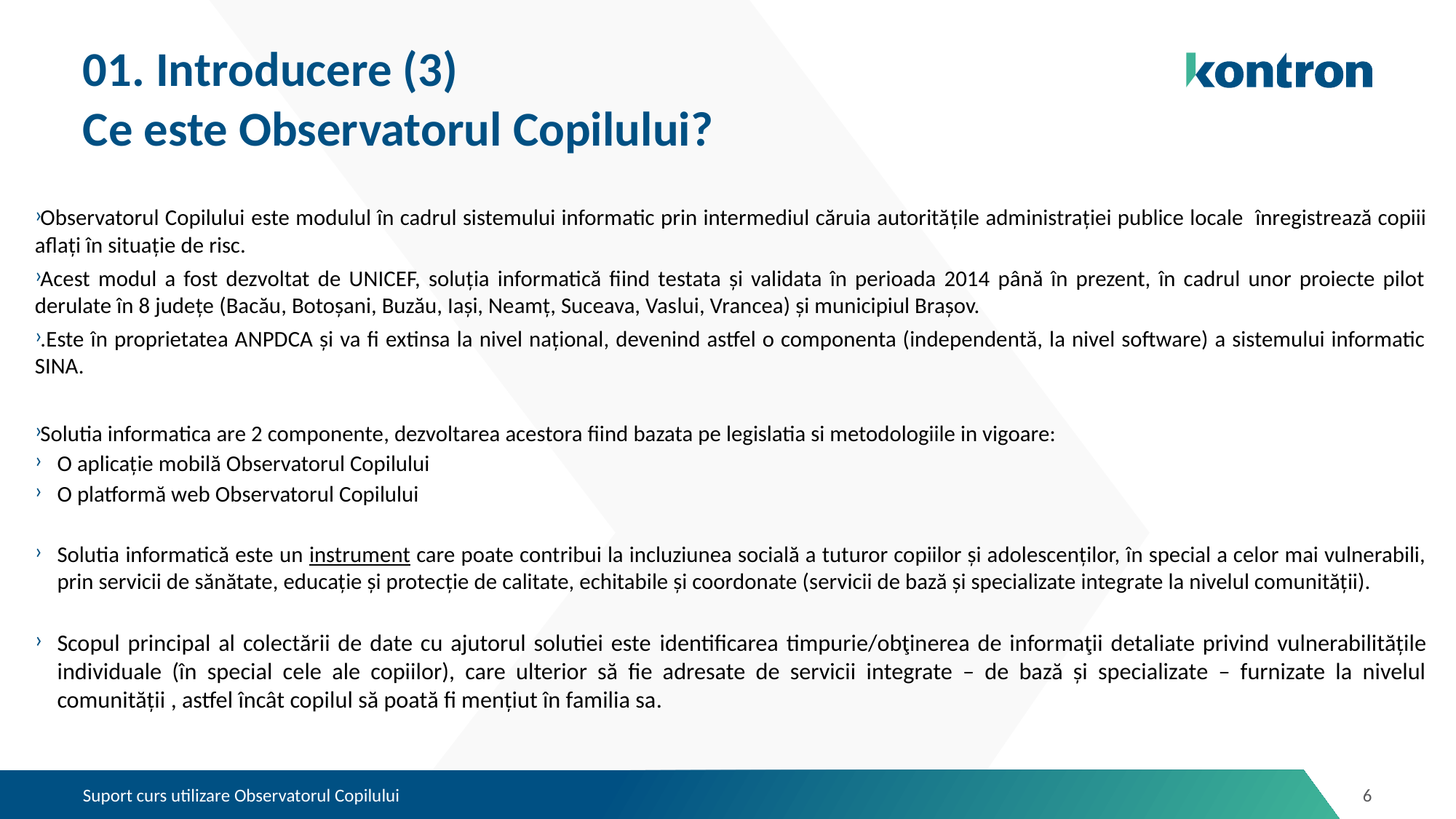

# 01. Introducere (3)
Ce este Observatorul Copilului?

Observatorul Copilului este modulul în cadrul sistemului informatic prin intermediul căruia autorităţile administraţiei publice locale  înregistrează copiii aflaţi în situaţie de risc.
Acest modul a fost dezvoltat de UNICEF, soluția informatică fiind testata și validata în perioada 2014 până în prezent, în cadrul unor proiecte pilot derulate în 8 județe (Bacău, Botoșani, Buzău, Iași, Neamț, Suceava, Vaslui, Vrancea) și municipiul Brașov.
.Este în proprietatea ANPDCA și va fi extinsa la nivel național, devenind astfel o componenta (independentă, la nivel software) a sistemului informatic SINA.

Solutia informatica are 2 componente, dezvoltarea acestora fiind bazata pe legislatia si metodologiile in vigoare:
O aplicație mobilă Observatorul Copilului
O platformă web Observatorul Copilului

Solutia informatică este un instrument care poate contribui la incluziunea socială a tuturor copiilor și adolescenților, în special a celor mai vulnerabili, prin servicii de sănătate, educație și protecție de calitate, echitabile și coordonate (servicii de bază și specializate integrate la nivelul comunității).

Scopul principal al colectării de date cu ajutorul solutiei este identificarea timpurie/obţinerea de informaţii detaliate privind vulnerabilitățile individuale (în special cele ale copiilor), care ulterior să fie adresate de servicii integrate – de bază și specializate – furnizate la nivelul comunității , astfel încât copilul să poată fi mențiut în familia sa.
Suport curs utilizare Observatorul Copilului
6